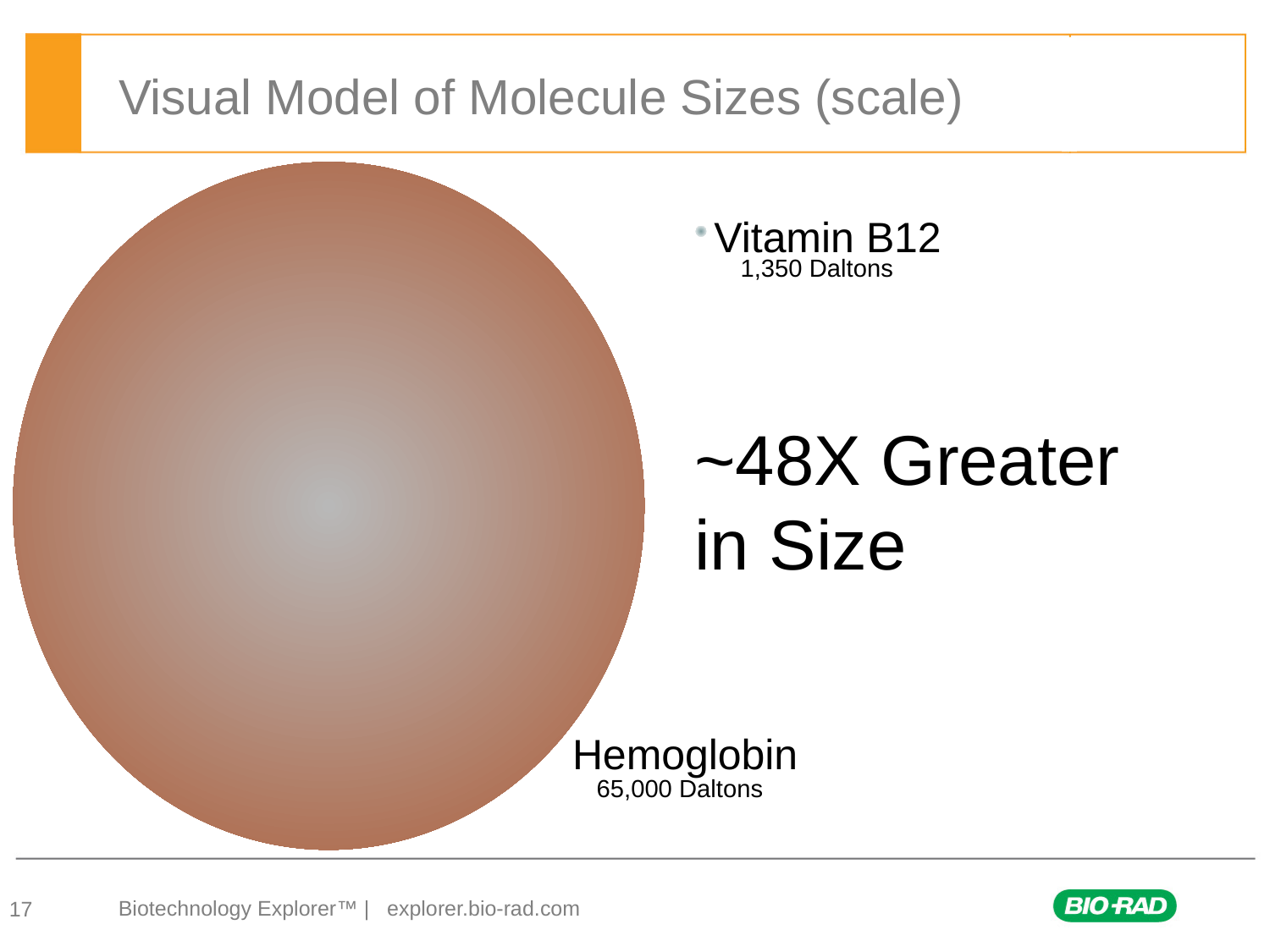

# Visual Model of Molecule Sizes (scale)

Vitamin B12

1,350 Daltons
~48X Greater in Size
Hemoglobin
65,000 Daltons